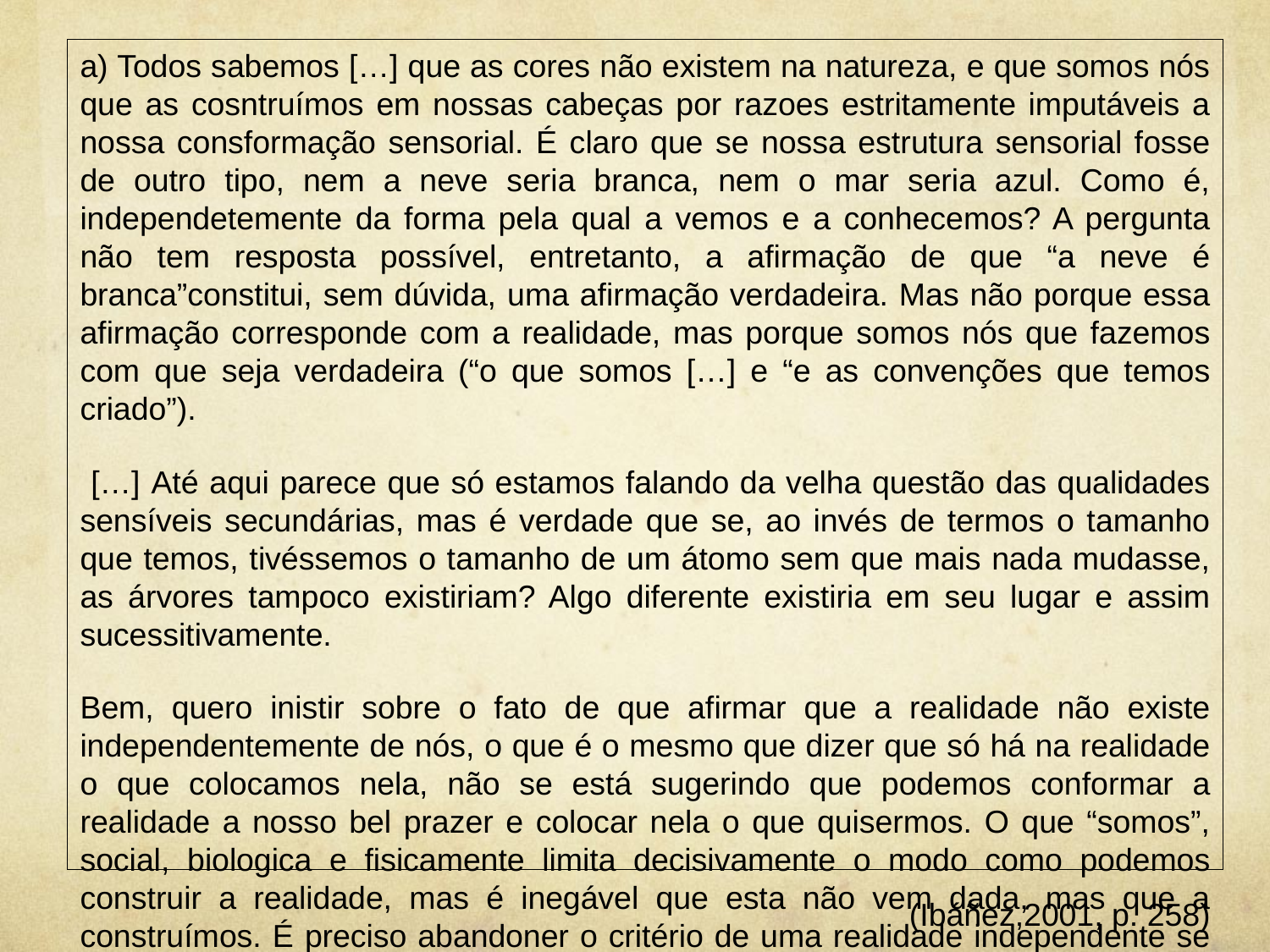

a) Todos sabemos […] que as cores não existem na natureza, e que somos nós que as cosntruímos em nossas cabeças por razoes estritamente imputáveis a nossa consformação sensorial. É claro que se nossa estrutura sensorial fosse de outro tipo, nem a neve seria branca, nem o mar seria azul. Como é, independetemente da forma pela qual a vemos e a conhecemos? A pergunta não tem resposta possível, entretanto, a afirmação de que “a neve é branca”constitui, sem dúvida, uma afirmação verdadeira. Mas não porque essa afirmação corresponde com a realidade, mas porque somos nós que fazemos com que seja verdadeira (“o que somos […] e “e as convenções que temos criado”).
 […] Até aqui parece que só estamos falando da velha questão das qualidades sensíveis secundárias, mas é verdade que se, ao invés de termos o tamanho que temos, tivéssemos o tamanho de um átomo sem que mais nada mudasse, as árvores tampoco existiriam? Algo diferente existiria em seu lugar e assim sucessitivamente.
Bem, quero inistir sobre o fato de que afirmar que a realidade não existe independentemente de nós, o que é o mesmo que dizer que só há na realidade o que colocamos nela, não se está sugerindo que podemos conformar a realidade a nosso bel prazer e colocar nela o que quisermos. O que “somos”, social, biologica e fisicamente limita decisivamente o modo como podemos construir a realidade, mas é inegável que esta não vem dada, mas que a construímos. É preciso abandoner o critério de uma realidade independente se se quer entrar emu ma perspectiva construcionista […]
(Ibáñez,2001, p. 258)